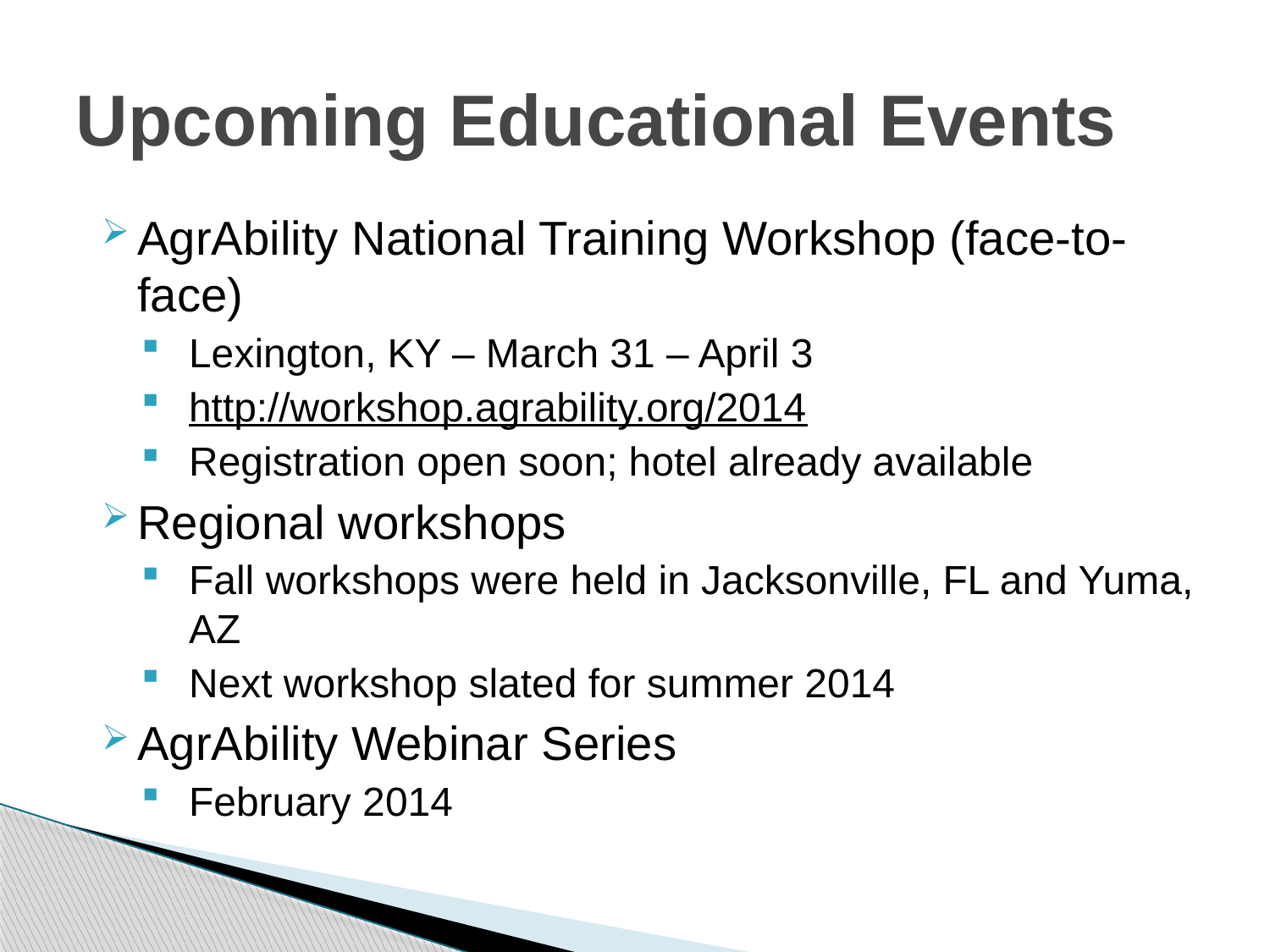

# Upcoming Educational Events
AgrAbility National Training Workshop (face-to-face)
Lexington, KY – March 31 – April 3
http://workshop.agrability.org/2014
Registration open soon; hotel already available
Regional workshops
Fall workshops were held in Jacksonville, FL and Yuma, AZ
Next workshop slated for summer 2014
AgrAbility Webinar Series
February 2014